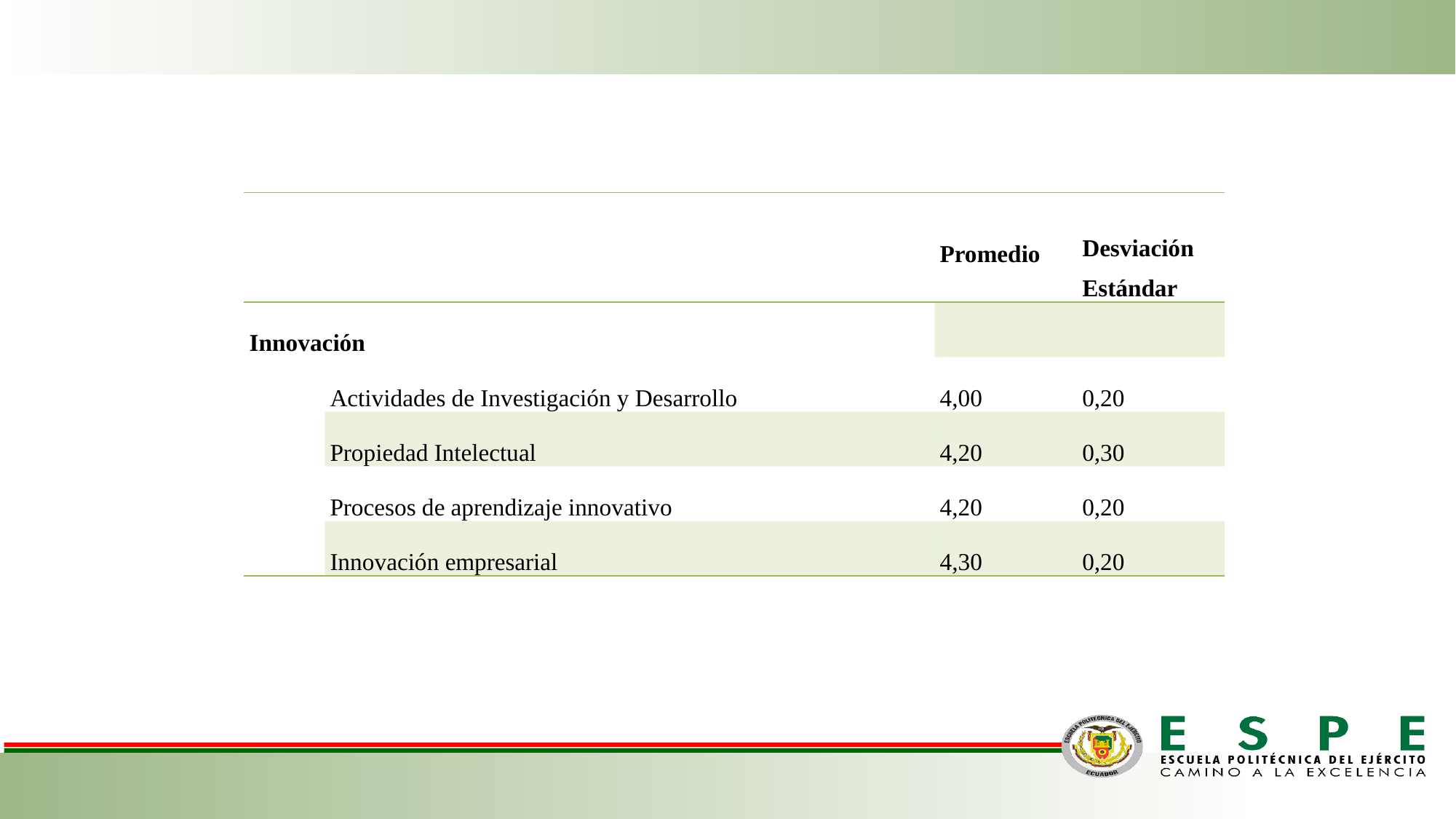

|  |  | Promedio | Desviación Estándar |
| --- | --- | --- | --- |
| Innovación |  |  |  |
|  | Actividades de Investigación y Desarrollo | 4,00 | 0,20 |
|  | Propiedad Intelectual | 4,20 | 0,30 |
|  | Procesos de aprendizaje innovativo | 4,20 | 0,20 |
|  | Innovación empresarial | 4,30 | 0,20 |